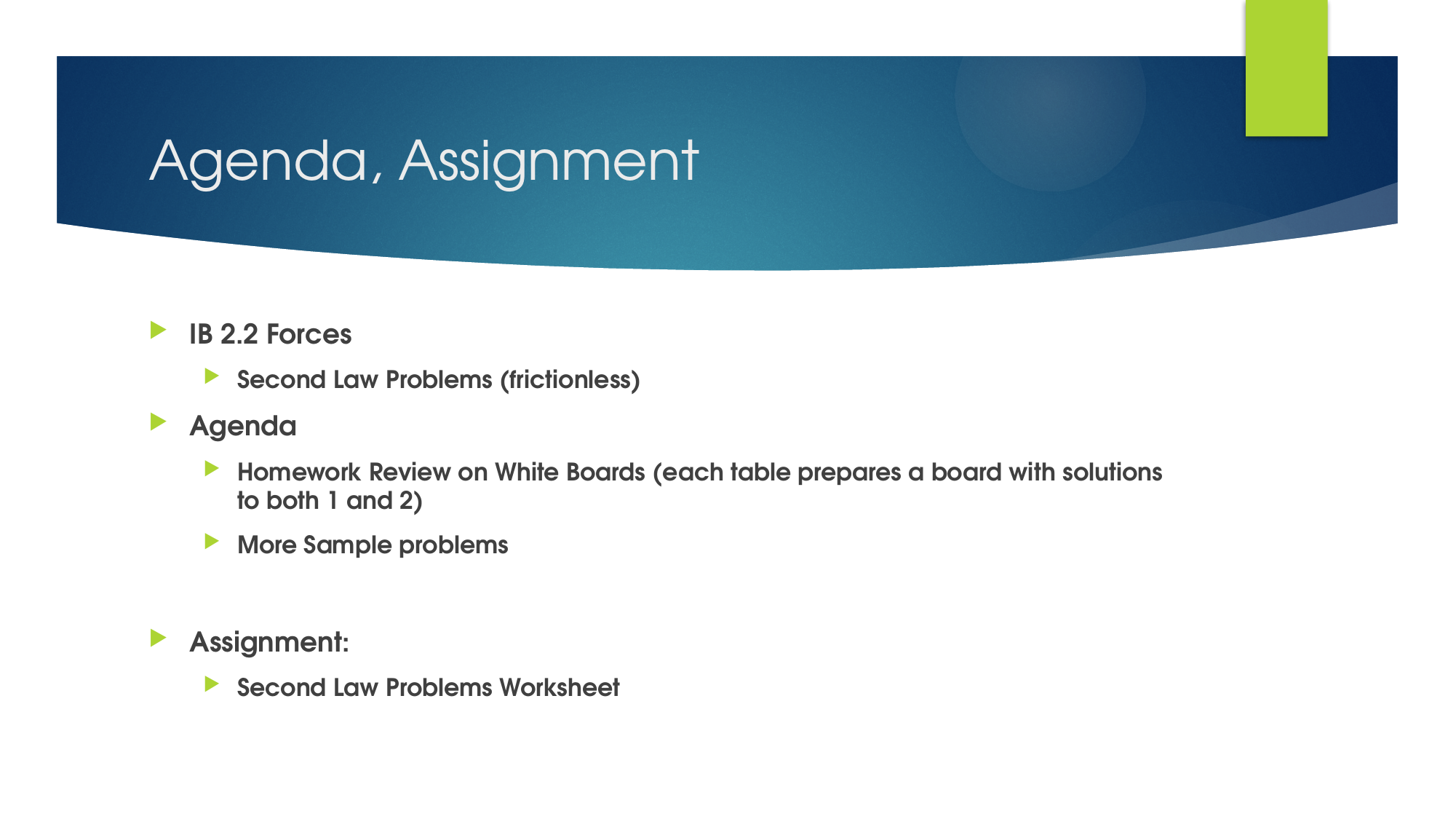

# Agenda, Assignment
IB 2.2 Forces
Second Law Problems (frictionless)
Agenda
Homework Review on White Boards (each table prepares a board with solutions to both 1 and 2)
More Sample problems

Assignment:
Second Law Problems Worksheet